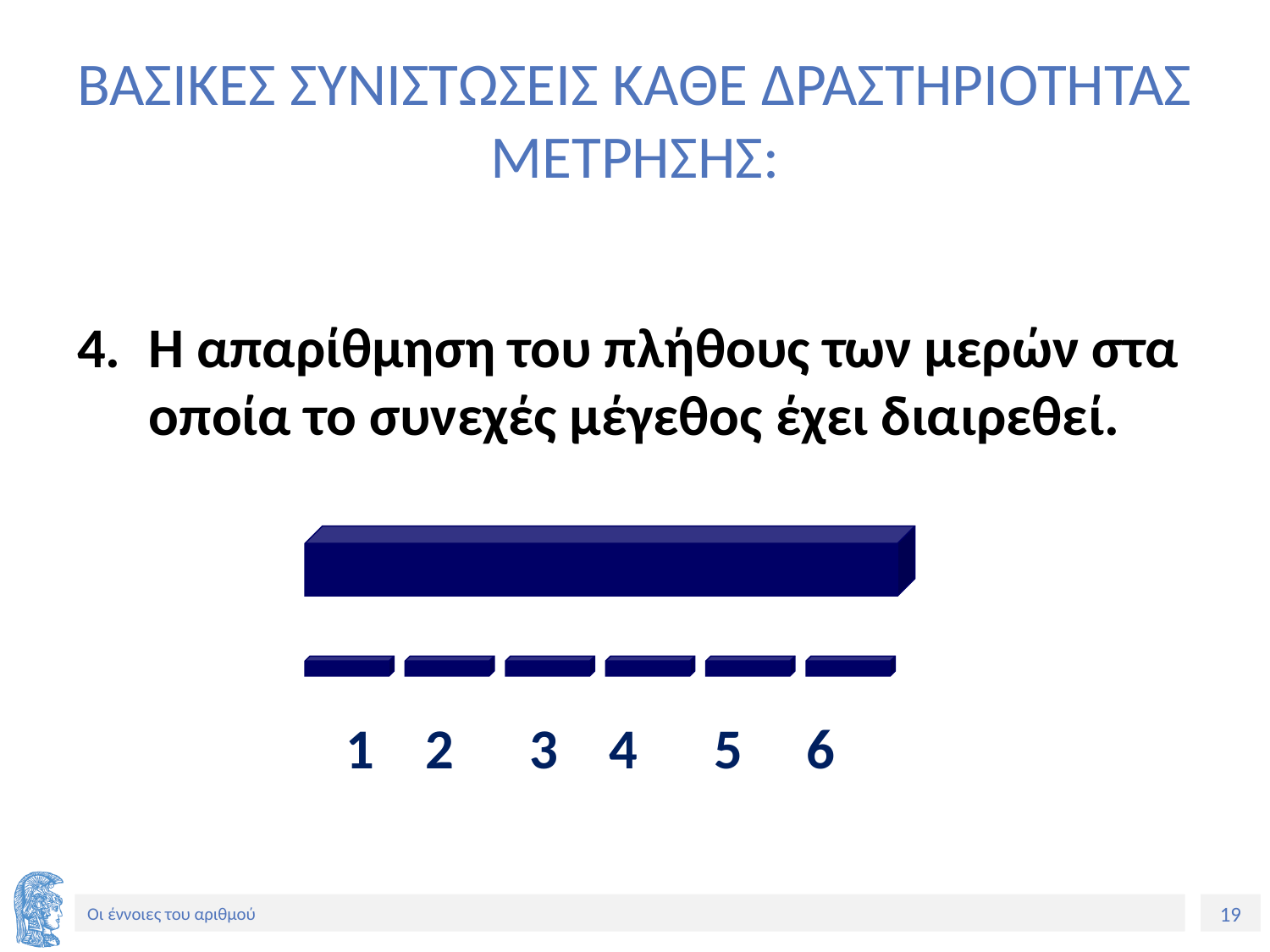

# ΒΑΣΙΚΕΣ ΣΥΝΙΣΤΩΣΕΙΣ ΚΑΘΕ ΔΡΑΣΤΗΡΙΟΤΗΤΑΣ ΜΕΤΡΗΣΗΣ:

Η απαρίθμηση του πλήθους των μερών στα οποία το συνεχές μέγεθος έχει διαιρεθεί.

  1    2      3    4      5     6